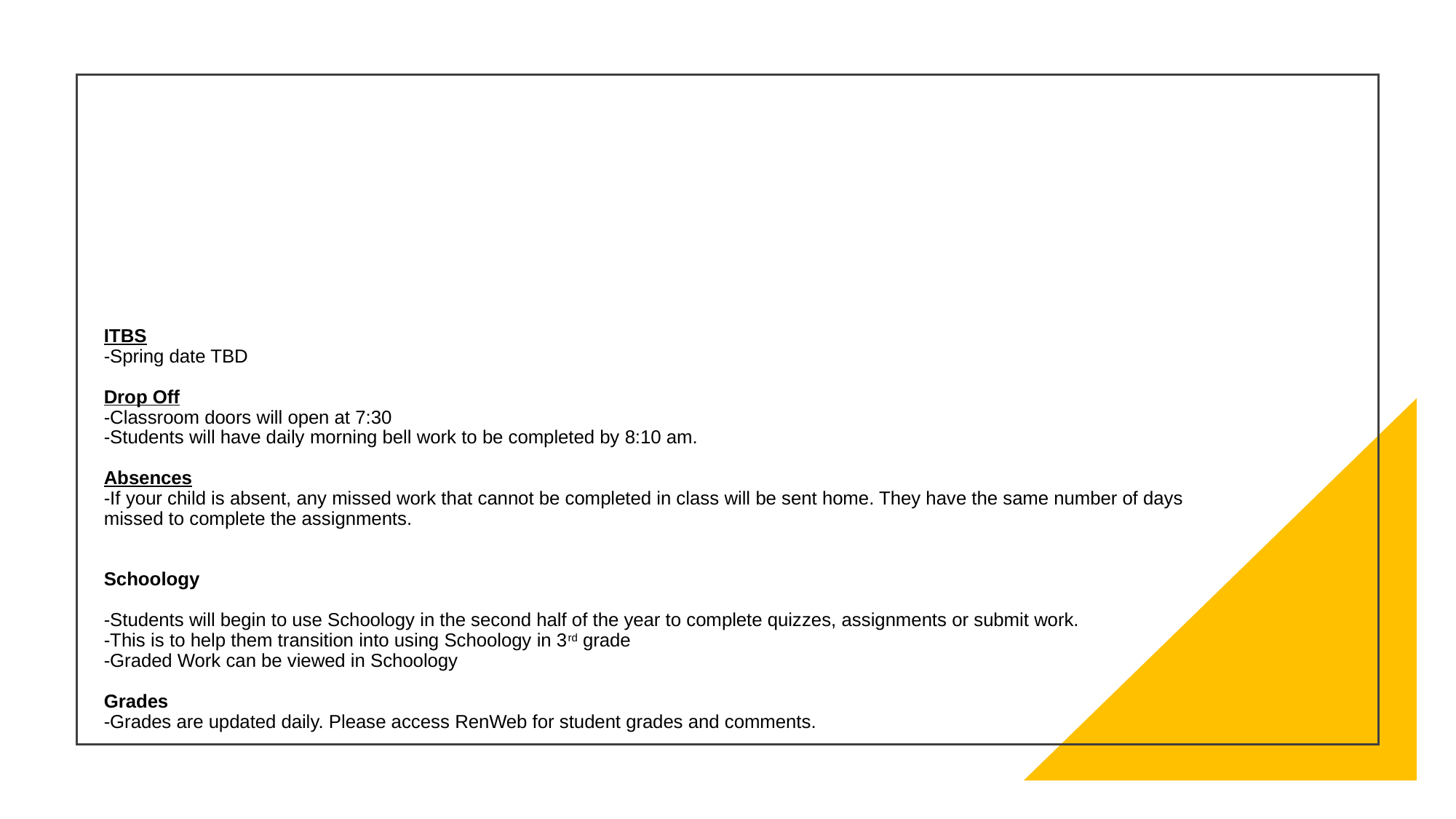

# ITBS -Spring date TBD Drop Off -Classroom doors will open at 7:30 -Students will have daily morning bell work to be completed by 8:10 am. Absences -If your child is absent, any missed work that cannot be completed in class will be sent home. They have the same number of days missed to complete the assignments. Schoology -Students will begin to use Schoology in the second half of the year to complete quizzes, assignments or submit work. -This is to help them transition into using Schoology in 3rd grade -Graded Work can be viewed in Schoology Grades -Grades are updated daily. Please access RenWeb for student grades and comments.